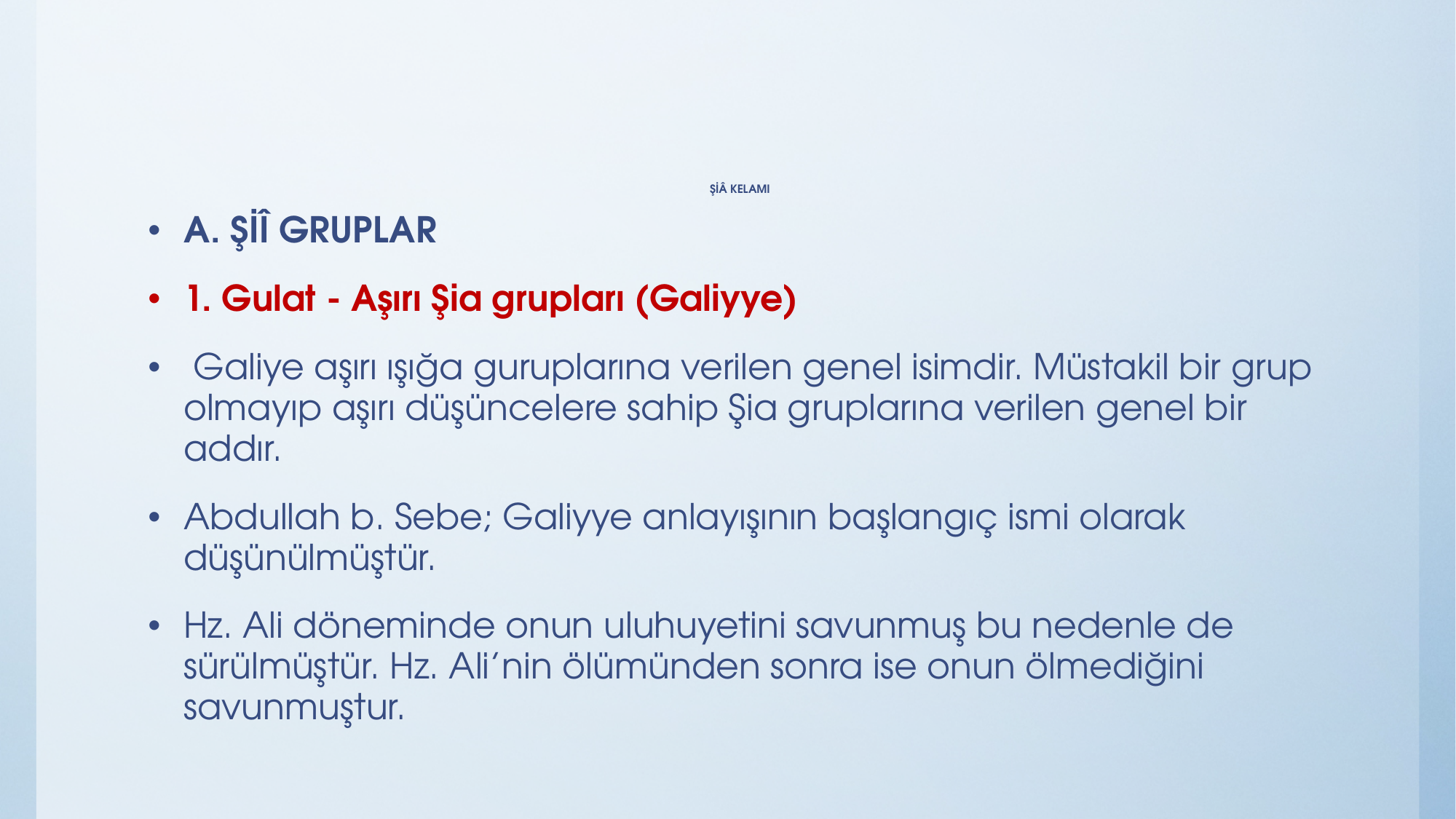

# ŞİÂ KELAMI
A. ŞİÎ GRUPLAR
1. Gulat - Aşırı Şia grupları (Galiyye)
 Galiye aşırı ışığa guruplarına verilen genel isimdir. Müstakil bir grup olmayıp aşırı düşüncelere sahip Şia gruplarına verilen genel bir addır.
Abdullah b. Sebe; Galiyye anlayışının başlangıç ismi olarak düşünülmüştür.
Hz. Ali döneminde onun uluhuyetini savunmuş bu nedenle de sürülmüştür. Hz. Ali’nin ölümünden sonra ise onun ölmediğini savunmuştur.